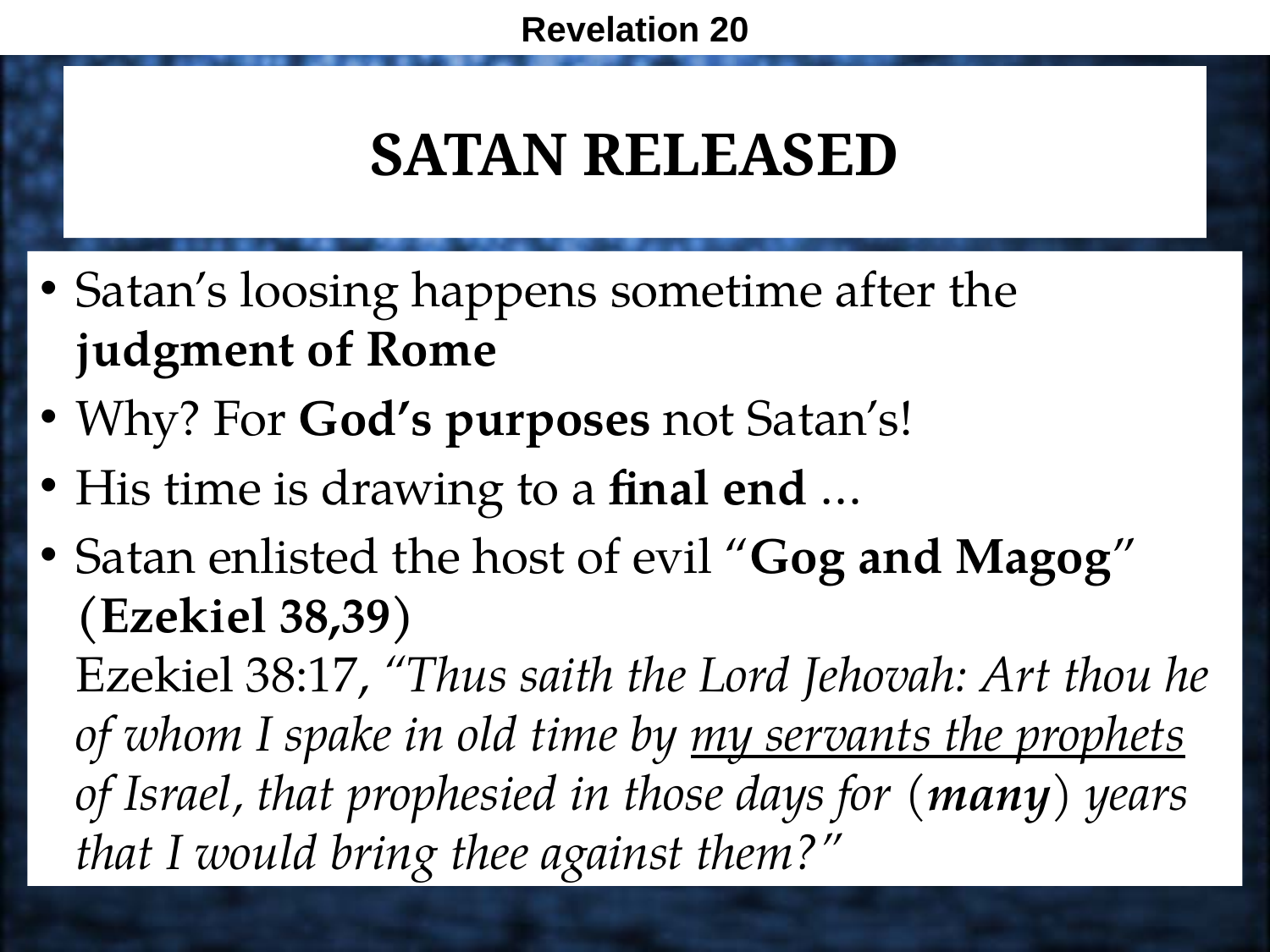

Revelation 20
# Satan Released
Satan’s loosing happens sometime after the judgment of Rome
Why? For God’s purposes not Satan’s!
His time is drawing to a final end …
Satan enlisted the host of evil “Gog and Magog”
(Ezekiel 38,39)
Ezekiel 38:17, “Thus saith the Lord Jehovah: Art thou he of whom I spake in old time by my servants the prophets of Israel, that prophesied in those days for (many) years that I would bring thee against them?”